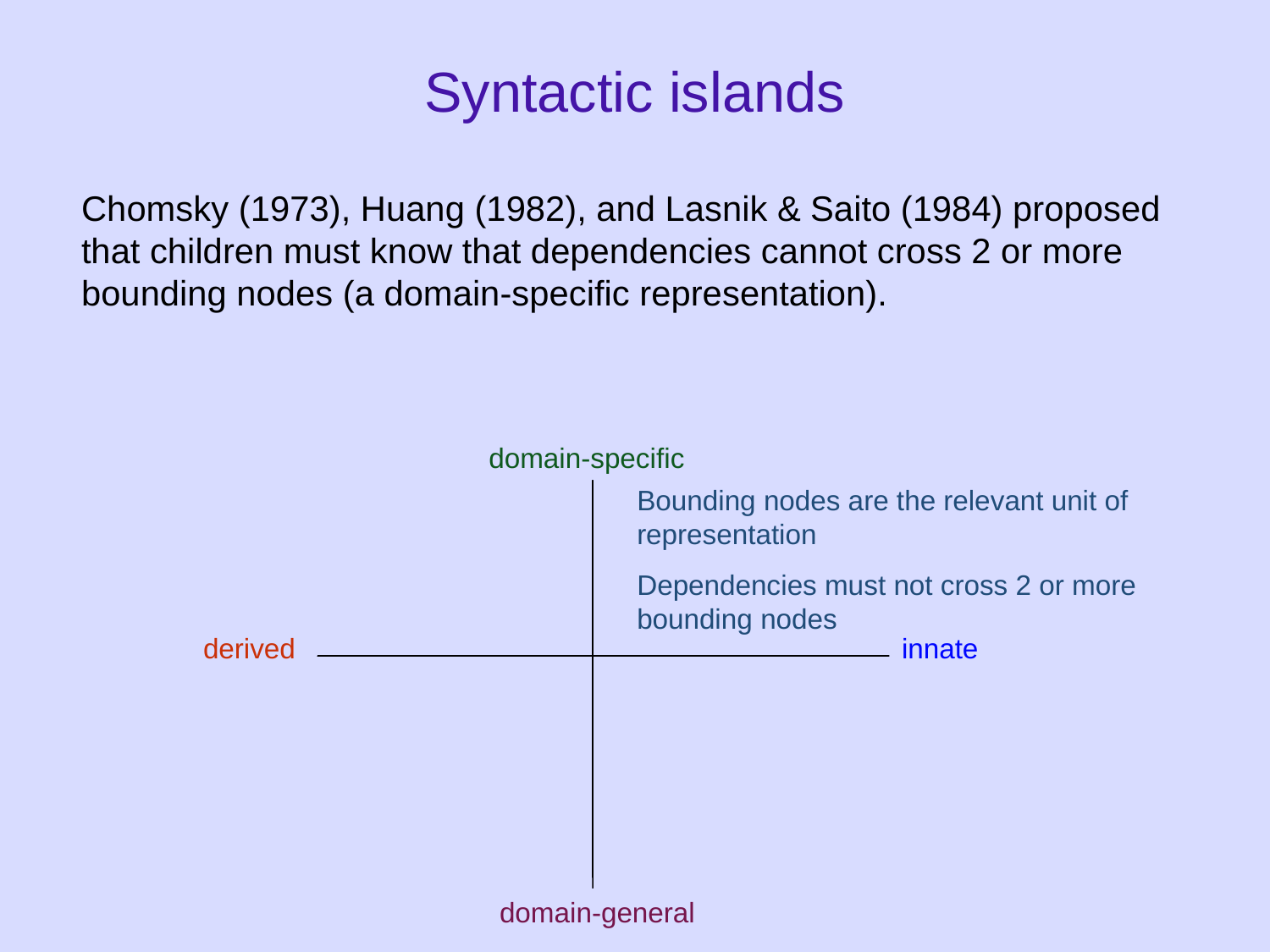

Syntactic islands
	Chomsky (1973), Huang (1982), and Lasnik & Saito (1984) proposed that children must know that dependencies cannot cross 2 or more bounding nodes (a domain-specific representation).
innate
innate
innate
innate
innate
innate
domain-specific

Bounding nodes are the relevant unit of representation
Dependencies must not cross 2 or more bounding nodes
derived
innate

derived
derived
derived
derived
derived
derived
domain-general